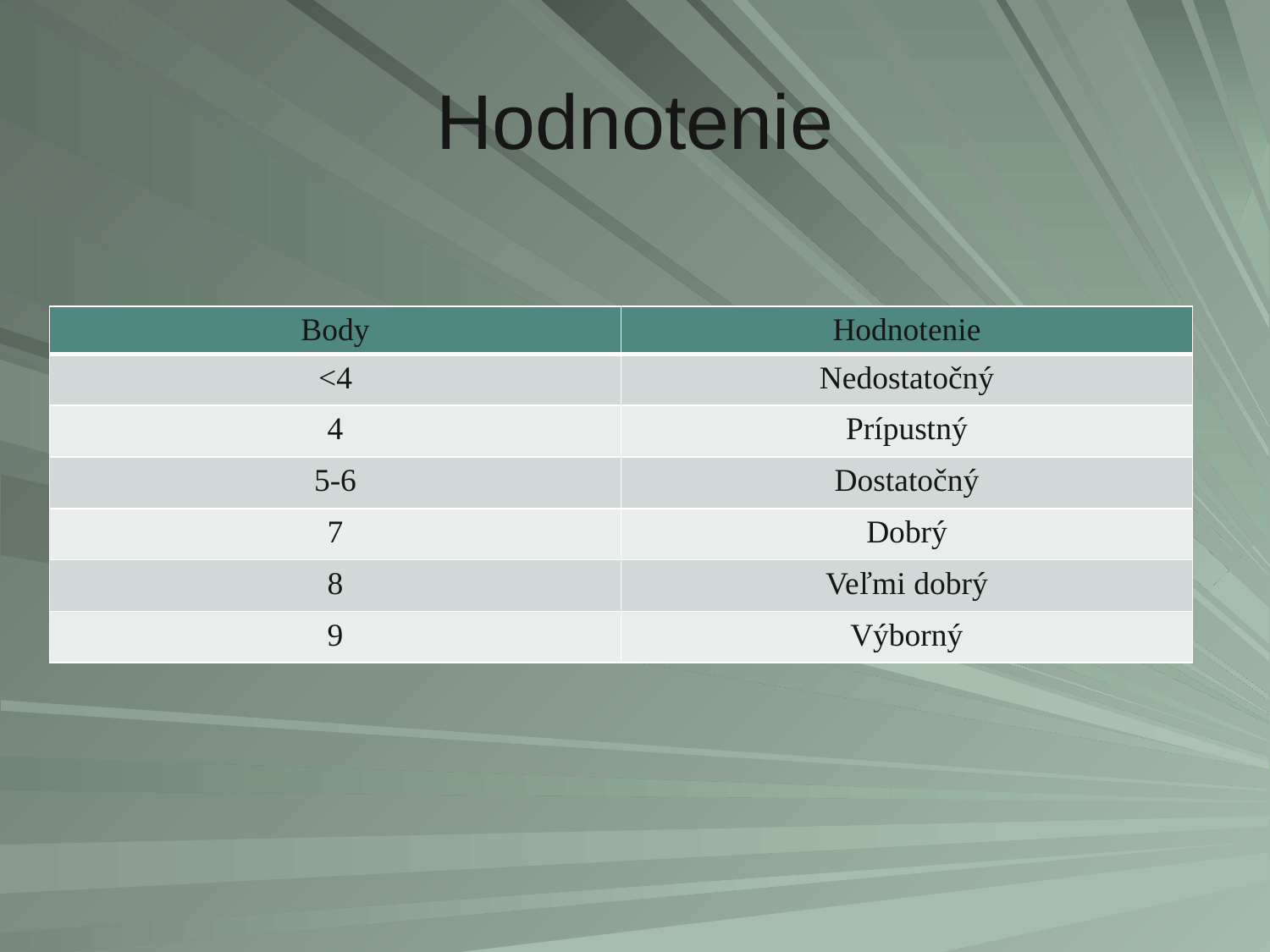

# Hodnotenie
| Body | Hodnotenie |
| --- | --- |
| <4 | Nedostatočný |
| 4 | Prípustný |
| 5-6 | Dostatočný |
| 7 | Dobrý |
| 8 | Veľmi dobrý |
| 9 | Výborný |